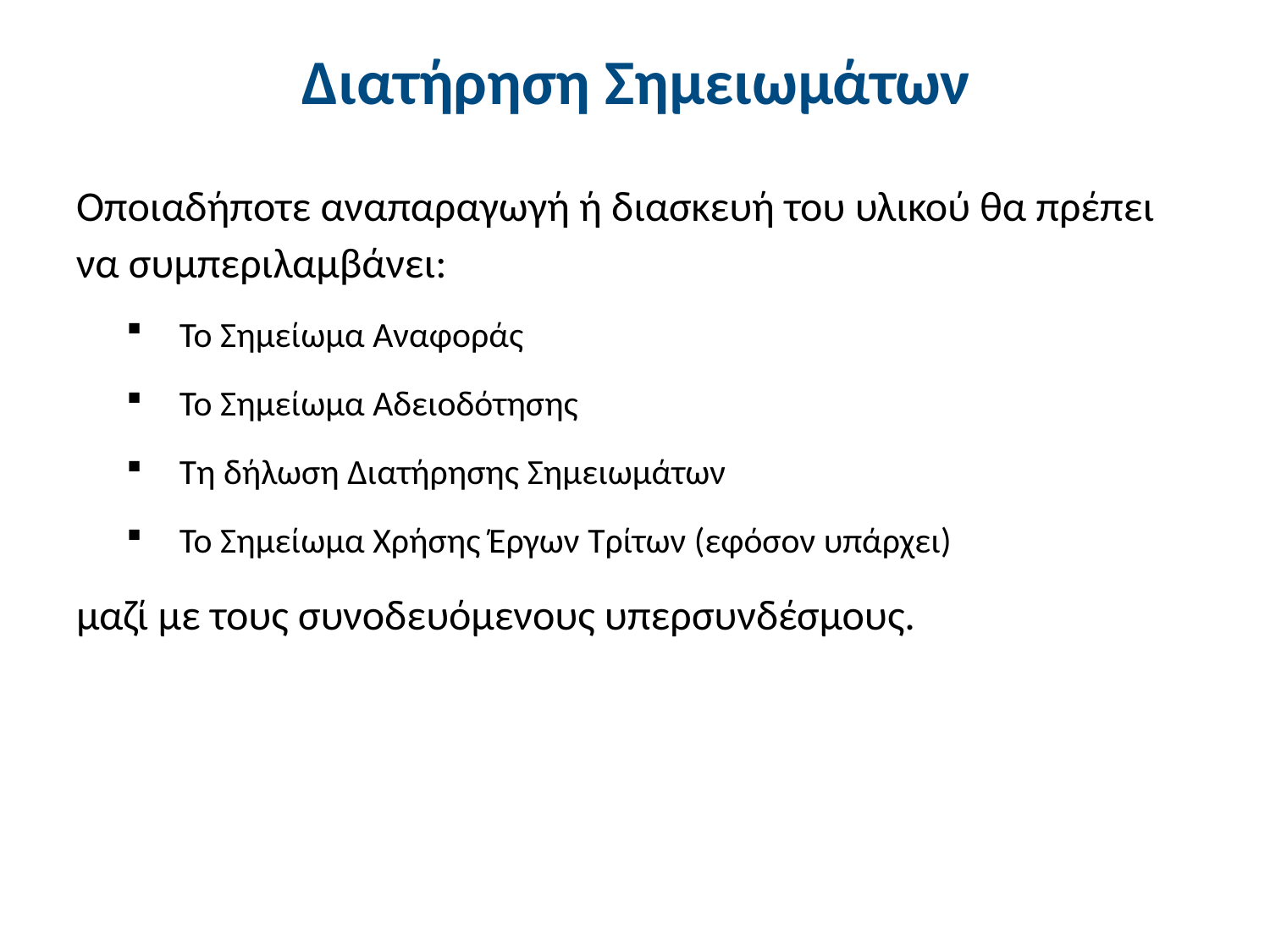

# Διατήρηση Σημειωμάτων
Οποιαδήποτε αναπαραγωγή ή διασκευή του υλικού θα πρέπει να συμπεριλαμβάνει:
Το Σημείωμα Αναφοράς
Το Σημείωμα Αδειοδότησης
Τη δήλωση Διατήρησης Σημειωμάτων
Το Σημείωμα Χρήσης Έργων Τρίτων (εφόσον υπάρχει)
μαζί με τους συνοδευόμενους υπερσυνδέσμους.